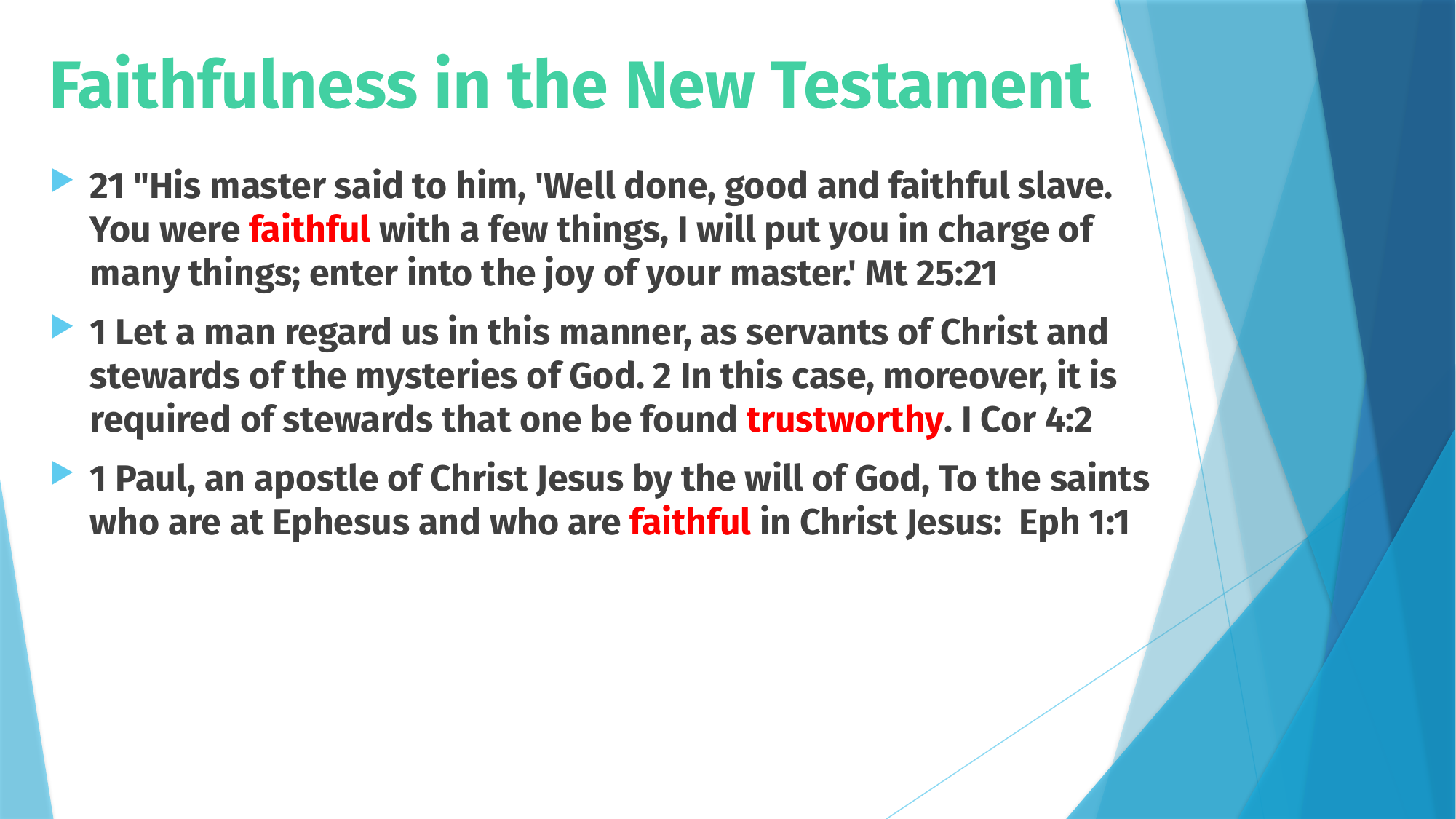

# Faithfulness in the New Testament
21 "His master said to him, 'Well done, good and faithful slave. You were faithful with a few things, I will put you in charge of many things; enter into the joy of your master.' Mt 25:21
1 Let a man regard us in this manner, as servants of Christ and stewards of the mysteries of God. 2 In this case, moreover, it is required of stewards that one be found trustworthy. I Cor 4:2
1 Paul, an apostle of Christ Jesus by the will of God, To the saints who are at Ephesus and who are faithful in Christ Jesus:  Eph 1:1